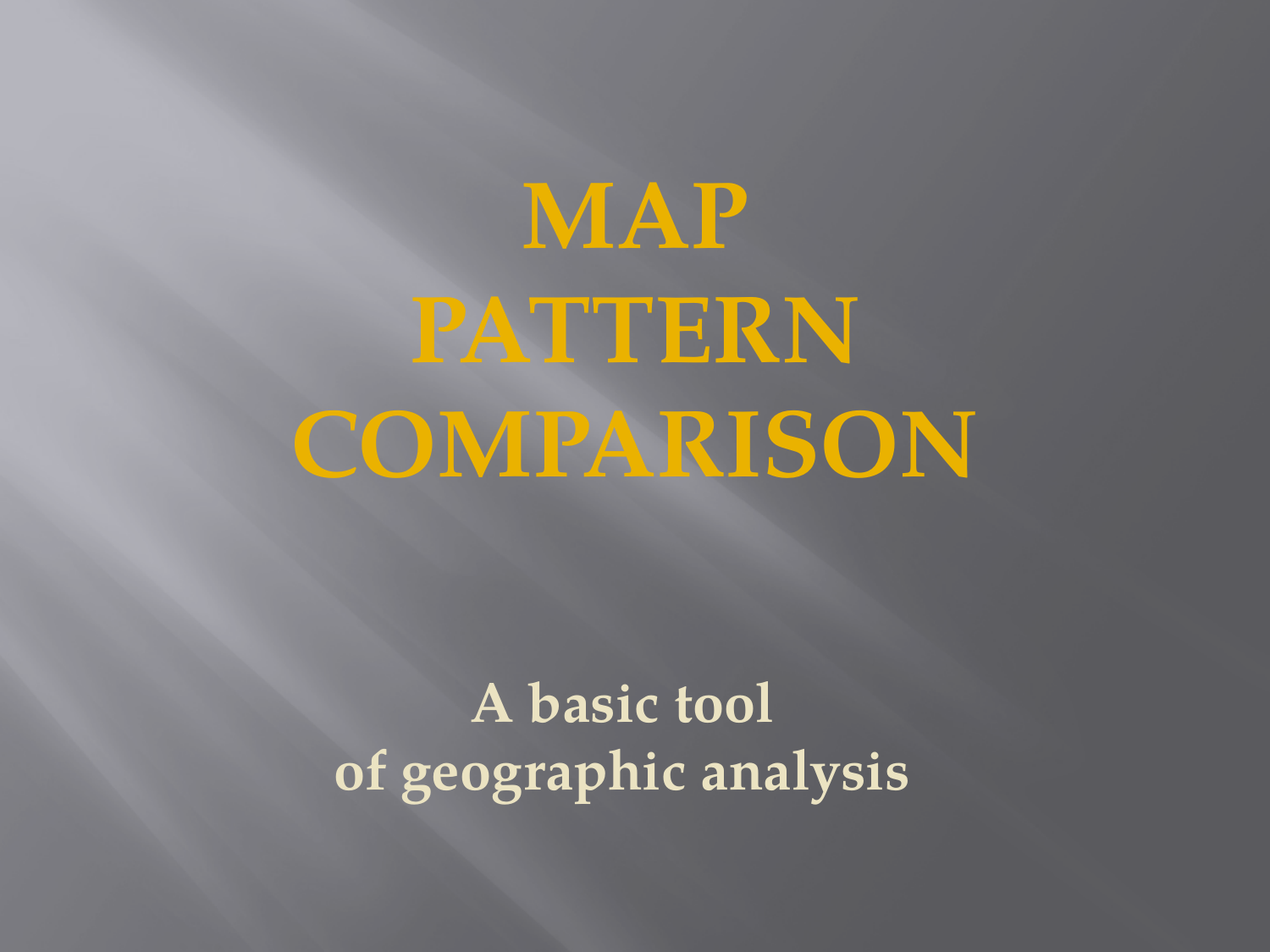

Map
Pattern
Comparison
A basic tool
of geographic analysis